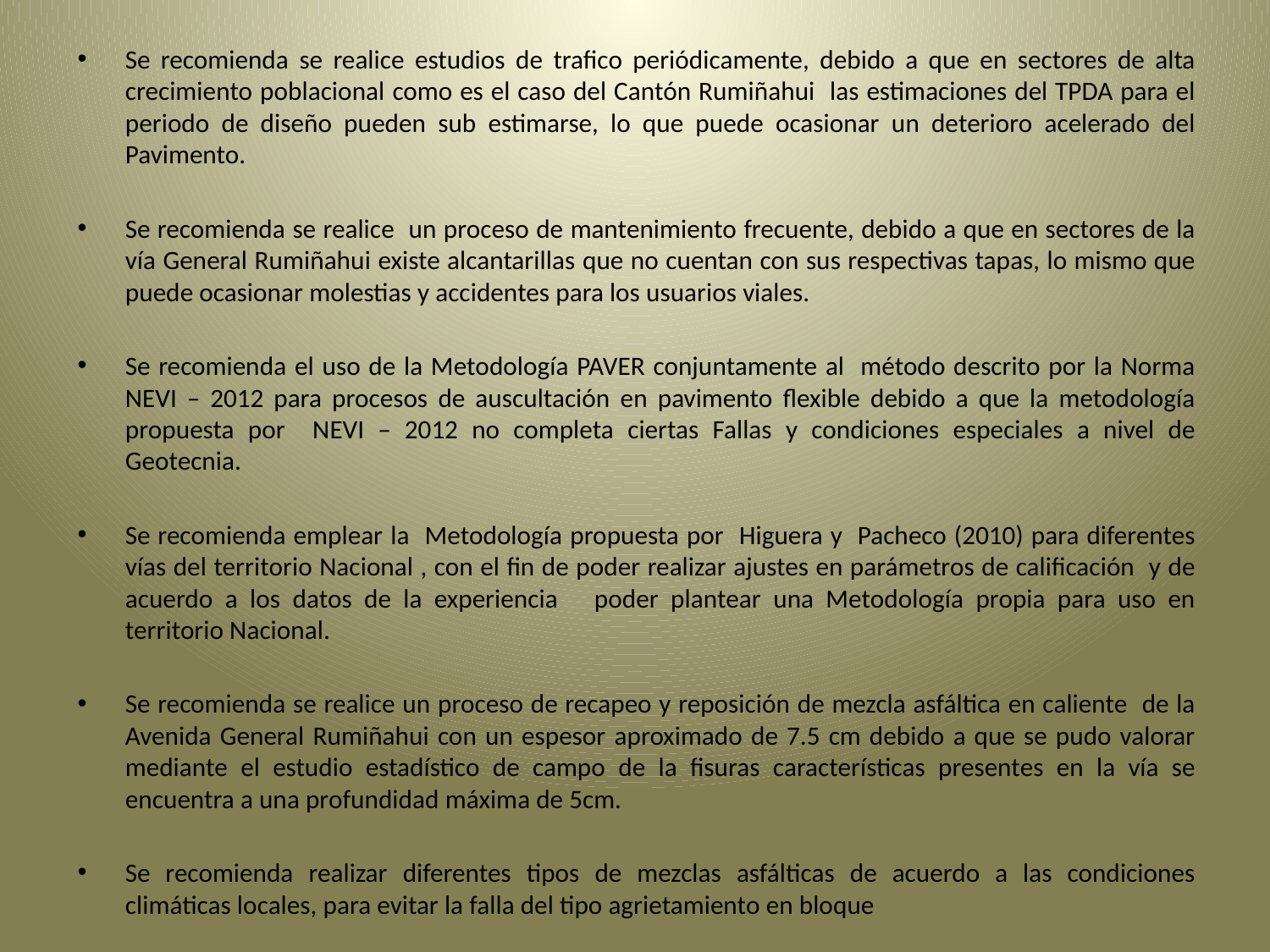

Se recomienda se realice estudios de trafico periódicamente, debido a que en sectores de alta crecimiento poblacional como es el caso del Cantón Rumiñahui  las estimaciones del TPDA para el periodo de diseño pueden sub estimarse, lo que puede ocasionar un deterioro acelerado del Pavimento.

Se recomienda se realice  un proceso de mantenimiento frecuente, debido a que en sectores de la vía General Rumiñahui existe alcantarillas que no cuentan con sus respectivas tapas, lo mismo que puede ocasionar molestias y accidentes para los usuarios viales.

Se recomienda el uso de la Metodología PAVER conjuntamente al  método descrito por la Norma NEVI – 2012 para procesos de auscultación en pavimento flexible debido a que la metodología propuesta por  NEVI – 2012 no completa ciertas Fallas y condiciones especiales a nivel de Geotecnia.

Se recomienda emplear la  Metodología propuesta por  Higuera y  Pacheco (2010) para diferentes vías del territorio Nacional , con el fin de poder realizar ajustes en parámetros de calificación  y de acuerdo a los datos de la experiencia   poder plantear una Metodología propia para uso en territorio Nacional.

Se recomienda se realice un proceso de recapeo y reposición de mezcla asfáltica en caliente  de la Avenida General Rumiñahui con un espesor aproximado de 7.5 cm debido a que se pudo valorar mediante el estudio estadístico de campo de la fisuras características presentes en la vía se encuentra a una profundidad máxima de 5cm.

Se recomienda realizar diferentes tipos de mezclas asfálticas de acuerdo a las condiciones climáticas locales, para evitar la falla del tipo agrietamiento en bloque